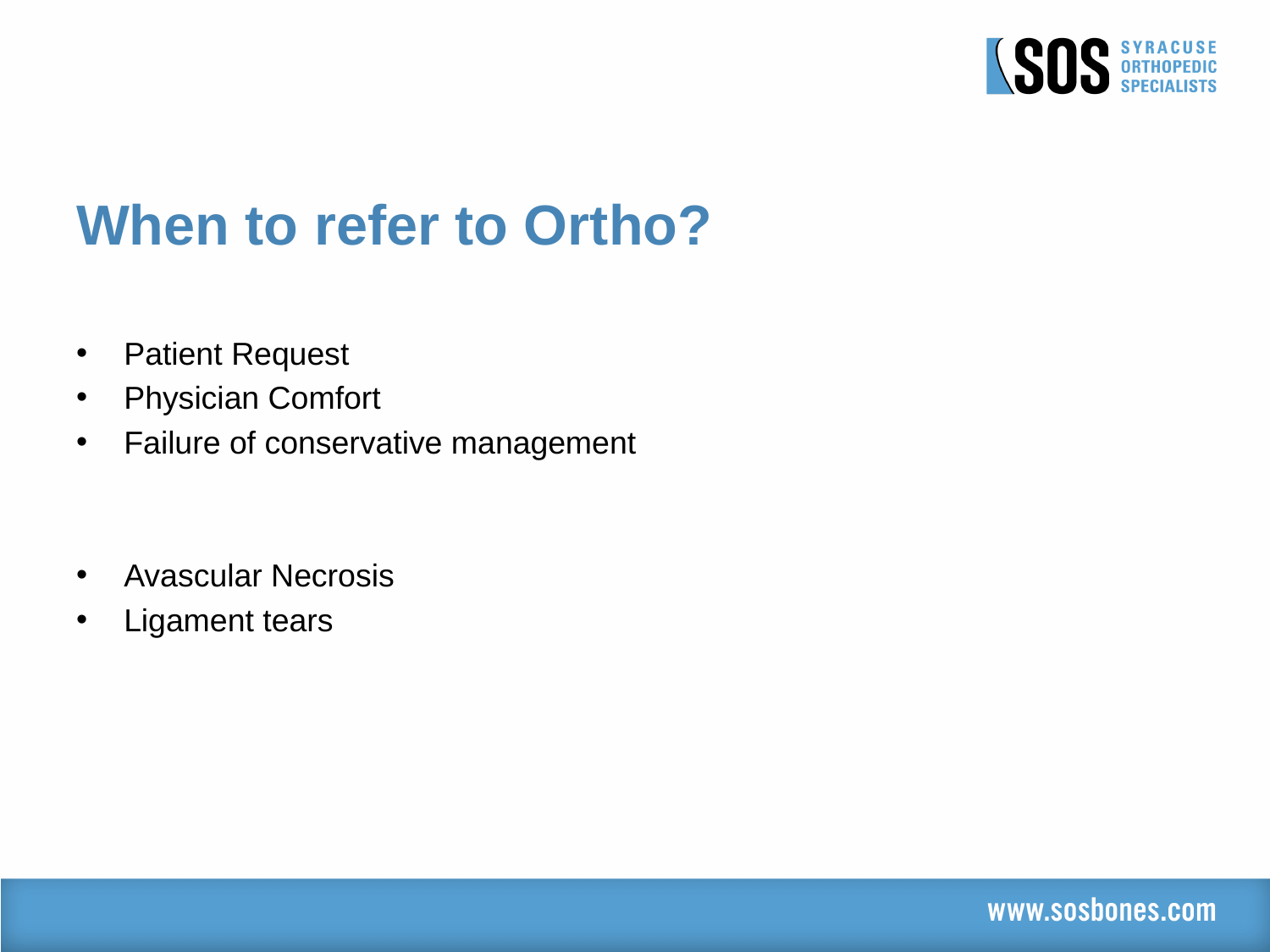

# When to refer to Ortho?
Patient Request
Physician Comfort
Failure of conservative management

Avascular Necrosis
Ligament tears